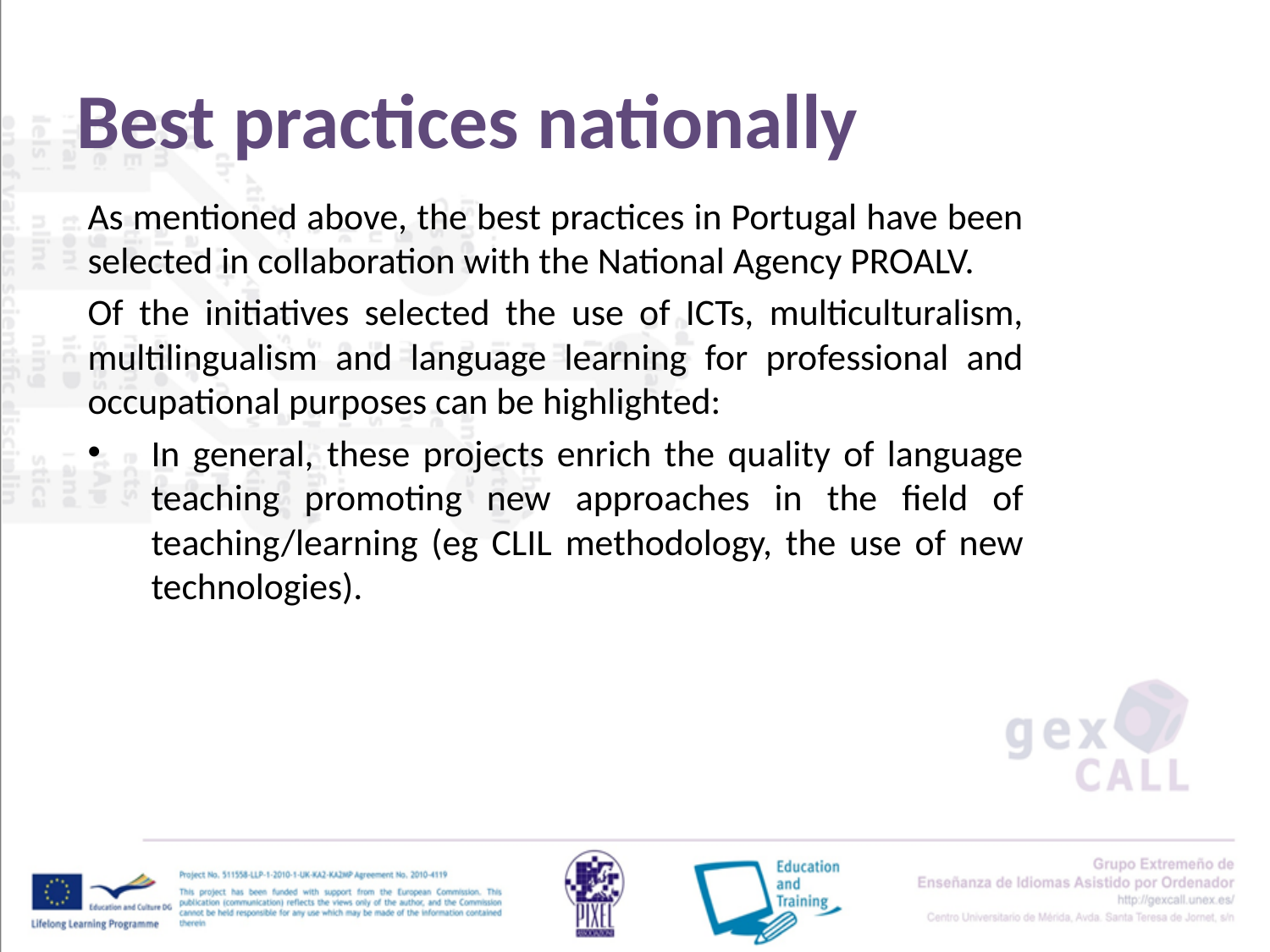

# Best practices nationally
As mentioned above, the best practices in Portugal have been selected in collaboration with the National Agency PROALV.
Of the initiatives selected the use of ICTs, multiculturalism, multilingualism and language learning for professional and occupational purposes can be highlighted:
In general, these projects enrich the quality of language teaching promoting new approaches in the field of teaching/learning (eg CLIL methodology, the use of new technologies).